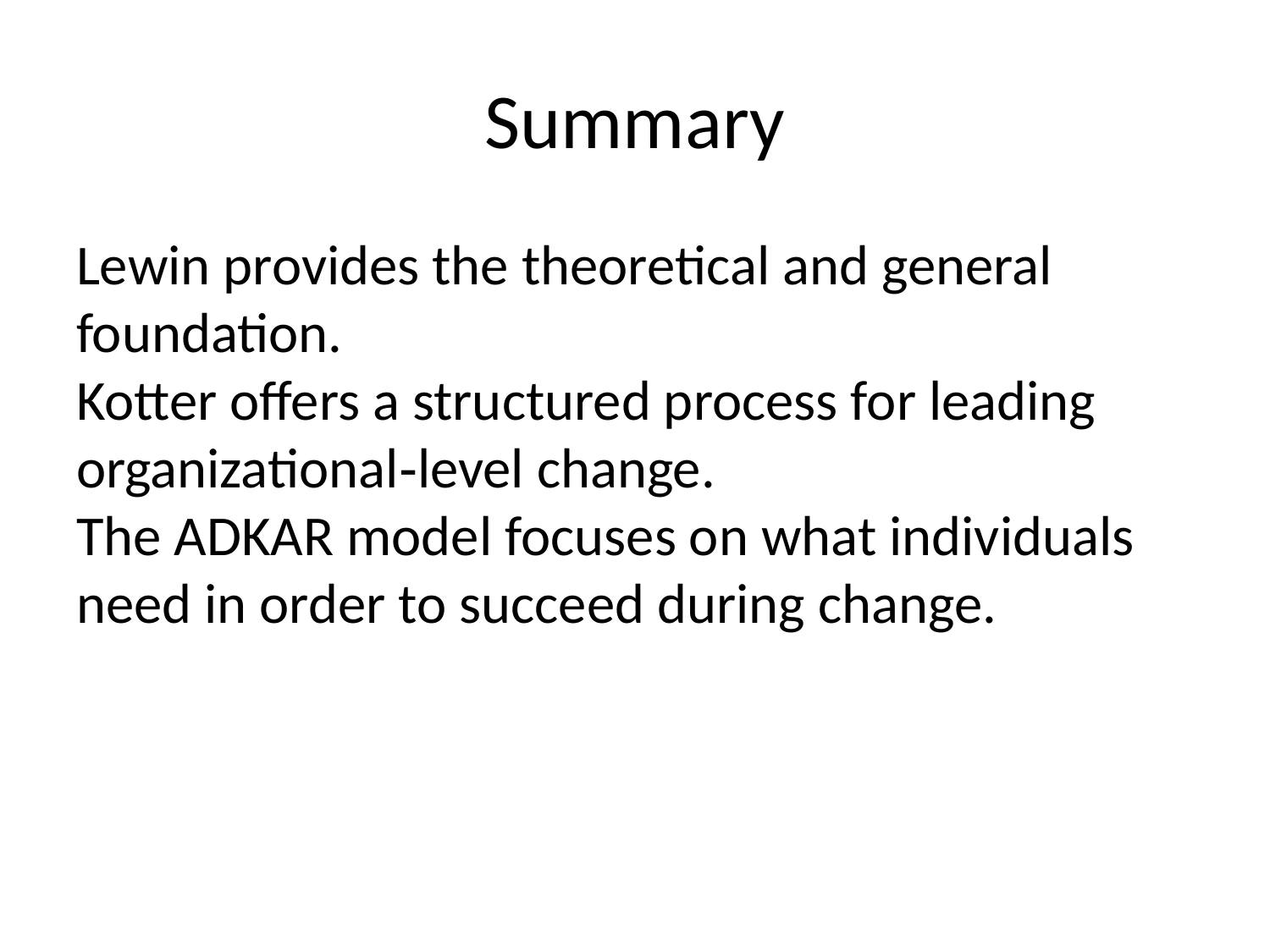

# Summary
Lewin provides the theoretical and general foundation.
Kotter offers a structured process for leading organizational‑level change.
The ADKAR model focuses on what individuals need in order to succeed during change.